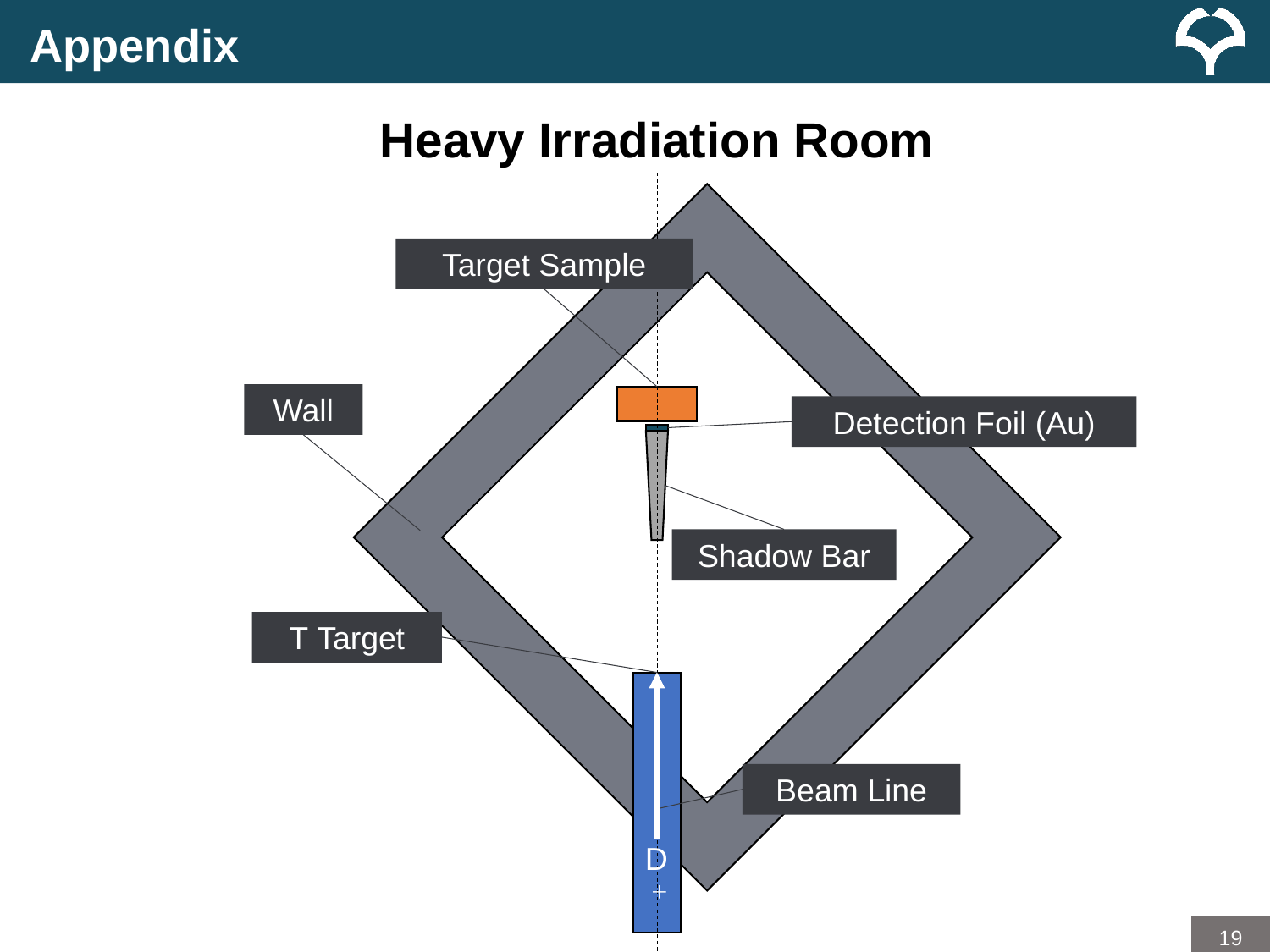

Appendix

Heavy Irradiation Room
Target Sample

Wall

Detection Foil (Au)

Shadow Bar
T Target

Beam Line
D＋

19